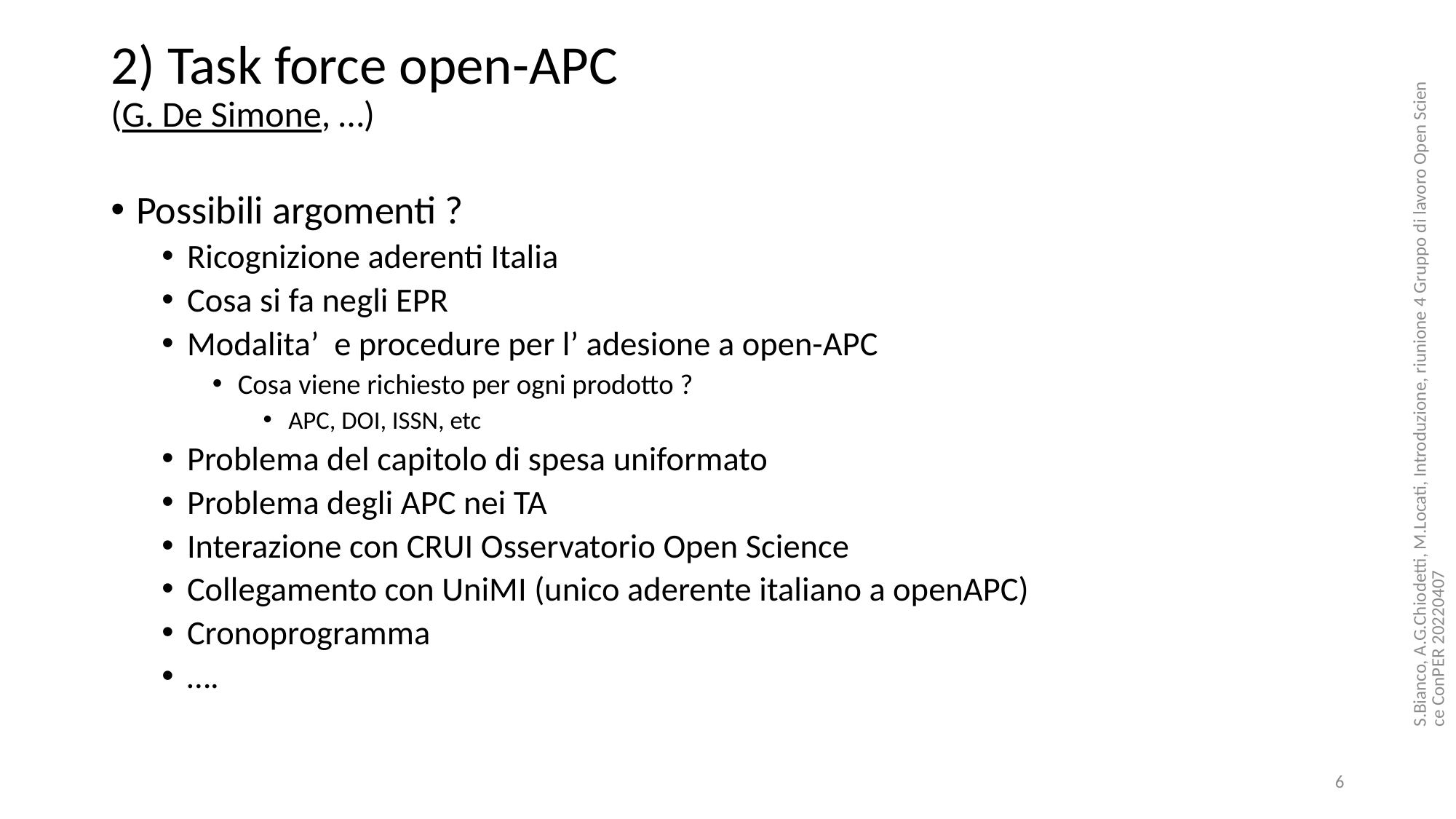

# 2) Task force open-APC (G. De Simone, …)
Possibili argomenti ?
Ricognizione aderenti Italia
Cosa si fa negli EPR
Modalita’  e procedure per l’ adesione a open-APC
Cosa viene richiesto per ogni prodotto ?
APC, DOI, ISSN, etc
Problema del capitolo di spesa uniformato
Problema degli APC nei TA
Interazione con CRUI Osservatorio Open Science
Collegamento con UniMI (unico aderente italiano a openAPC)
Cronoprogramma
….
S.Bianco, A.G.Chiodetti, M.Locati, Introduzione, riunione 4 Gruppo di lavoro Open Science ConPER 20220407
6